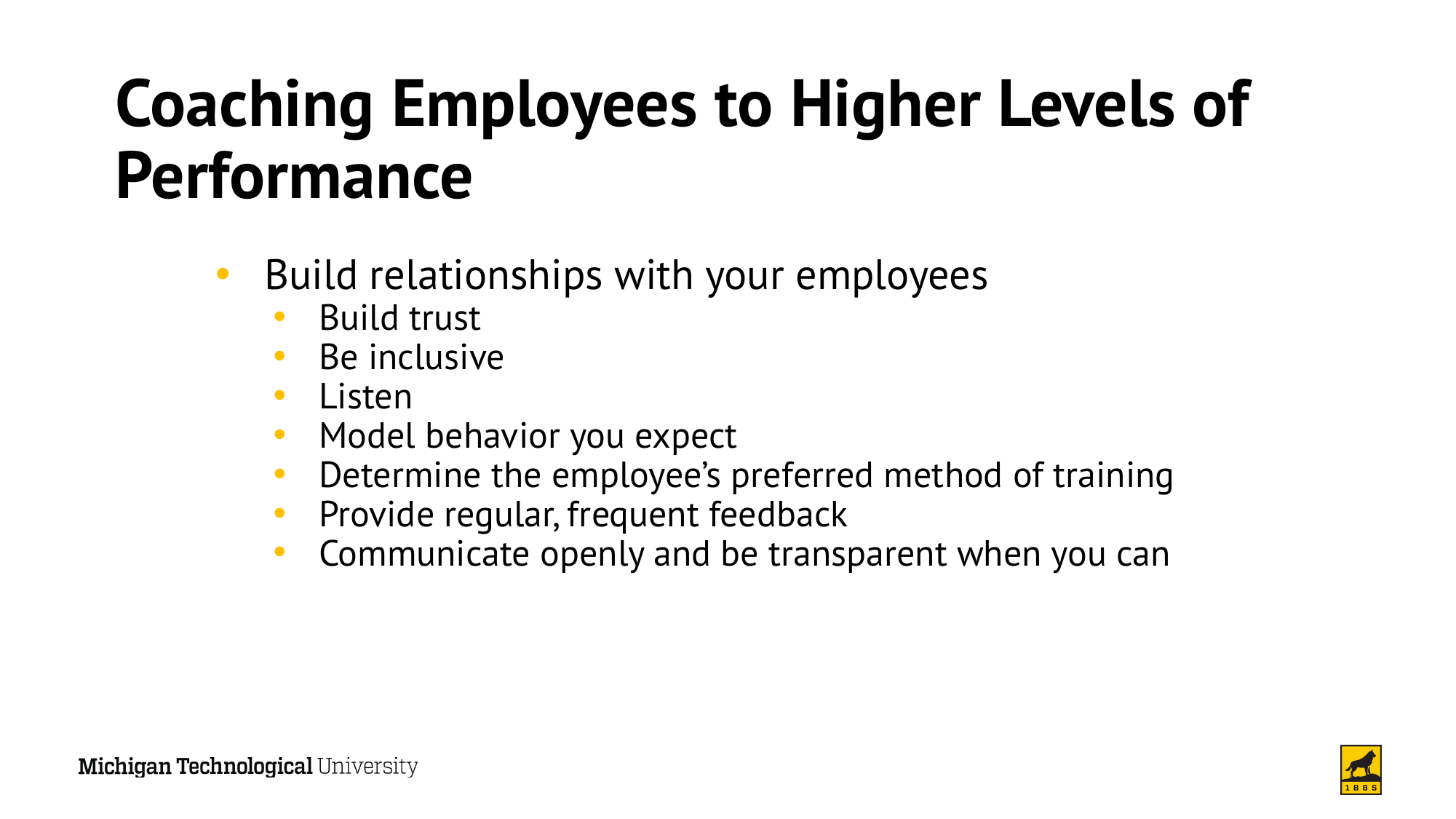

# Coaching Employees to Higher Levels of Performance
Build relationships with your employees
Build trust
Be inclusive
Listen
Model behavior you expect
Determine the employee’s preferred method of training
Provide regular, frequent feedback
Communicate openly and be transparent when you can